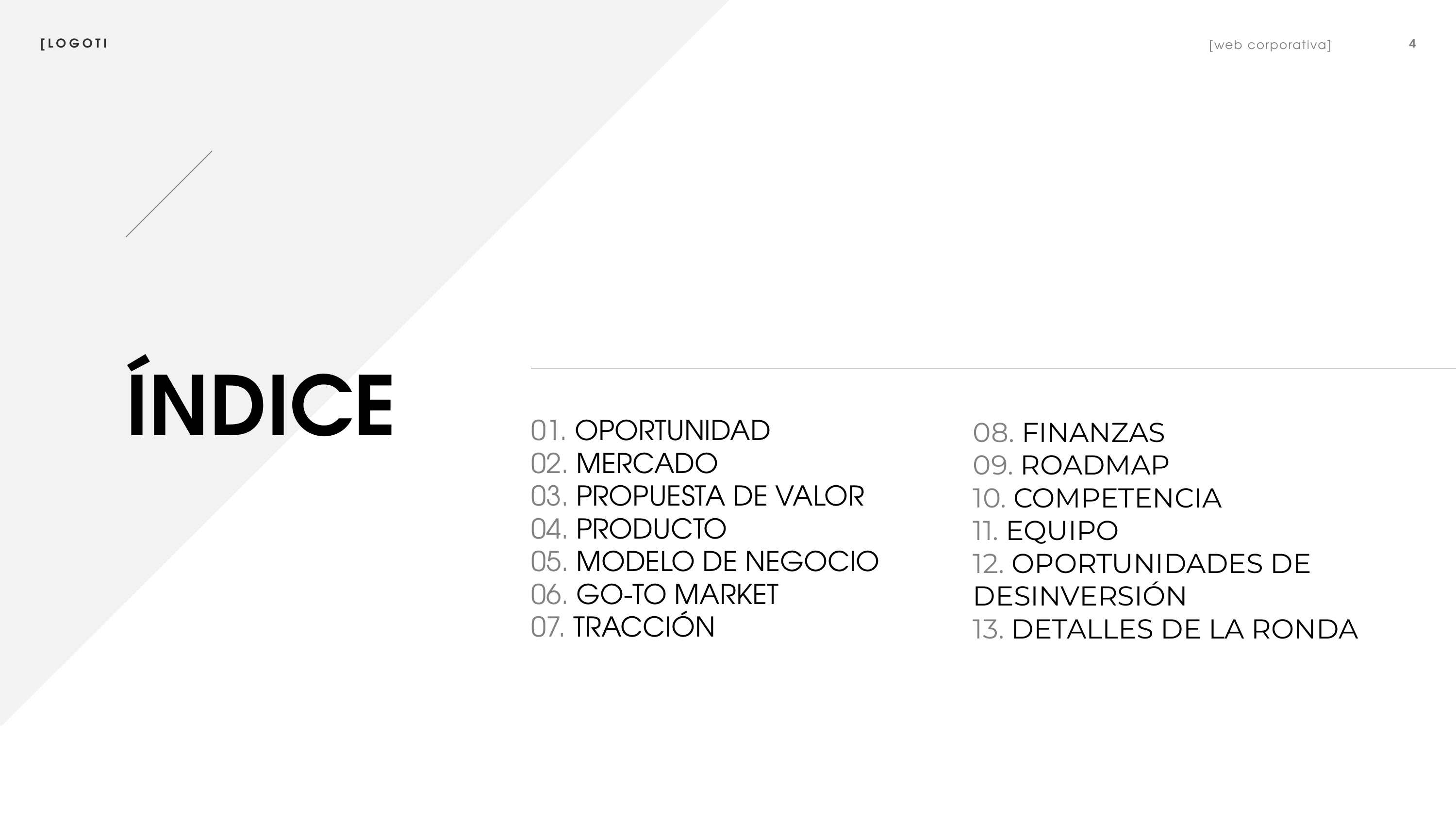

[LOGOTIPO]
4
[web corporativa]
ÍNDICE
01. OPORTUNIDAD
02. MERCADO
03. PROPUESTA DE VALOR
04. PRODUCTO
05. MODELO DE NEGOCIO
06. GO-TO MARKET
07. TRACCIÓN
08. FINANZAS
09. ROADMAP
10. COMPETENCIA
11. EQUIPO
12. OPORTUNIDADES DE
DESINVERSIÓN
13. DETALLES DE LA RONDA